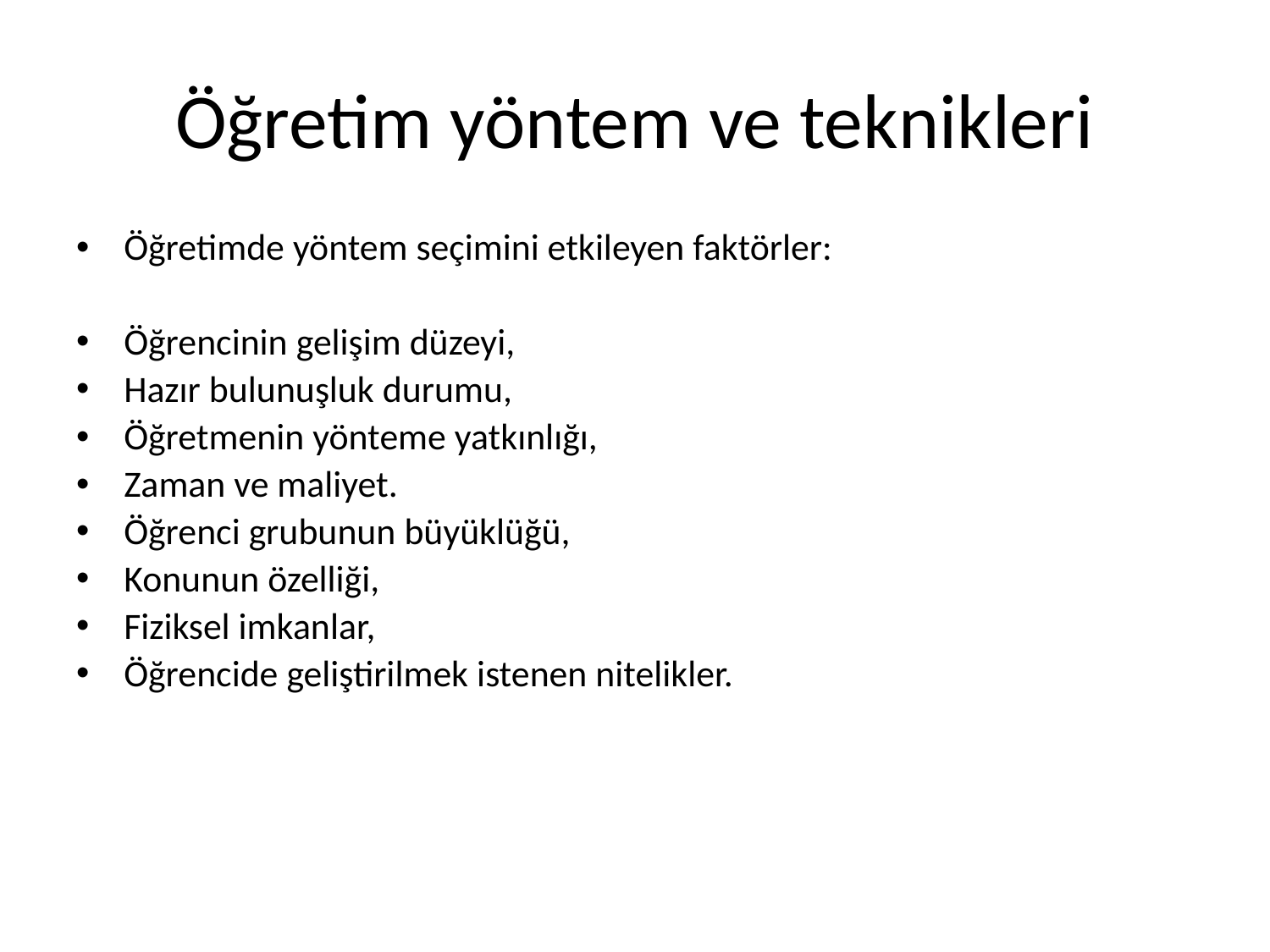

# Öğretim yöntem ve teknikleri
Öğretimde yöntem seçimini etkileyen faktörler:

Öğrencinin gelişim düzeyi,
Hazır bulunuşluk durumu,
Öğretmenin yönteme yatkınlığı,
Zaman ve maliyet.
Öğrenci grubunun büyüklüğü,
Konunun özelliği,
Fiziksel imkanlar,
Öğrencide geliştirilmek istenen nitelikler.